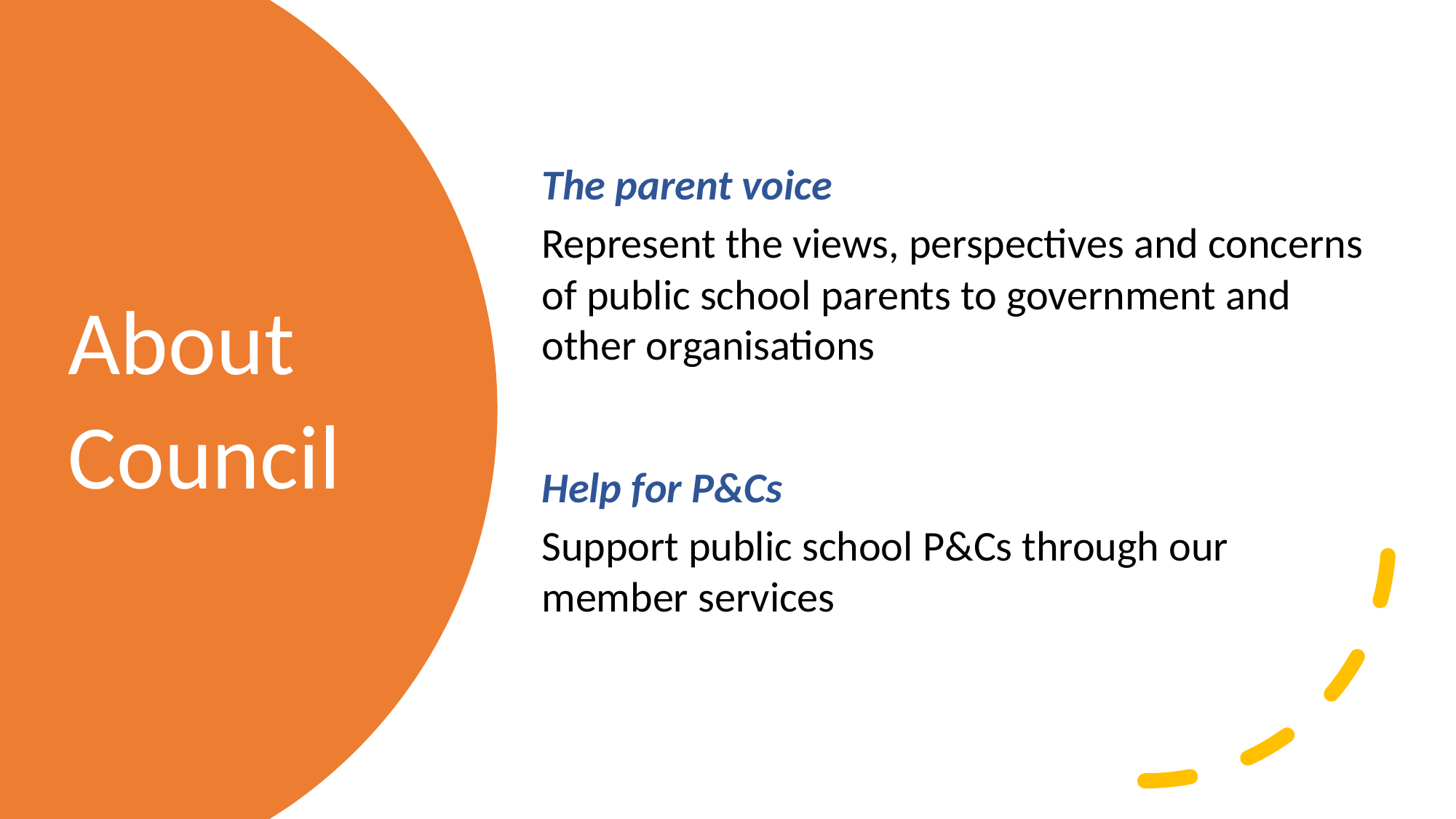

The parent voice
Represent the views, perspectives and concerns of public school parents to government and other organisations

Help for P&Cs
Support public school P&Cs through our member services

# About Council